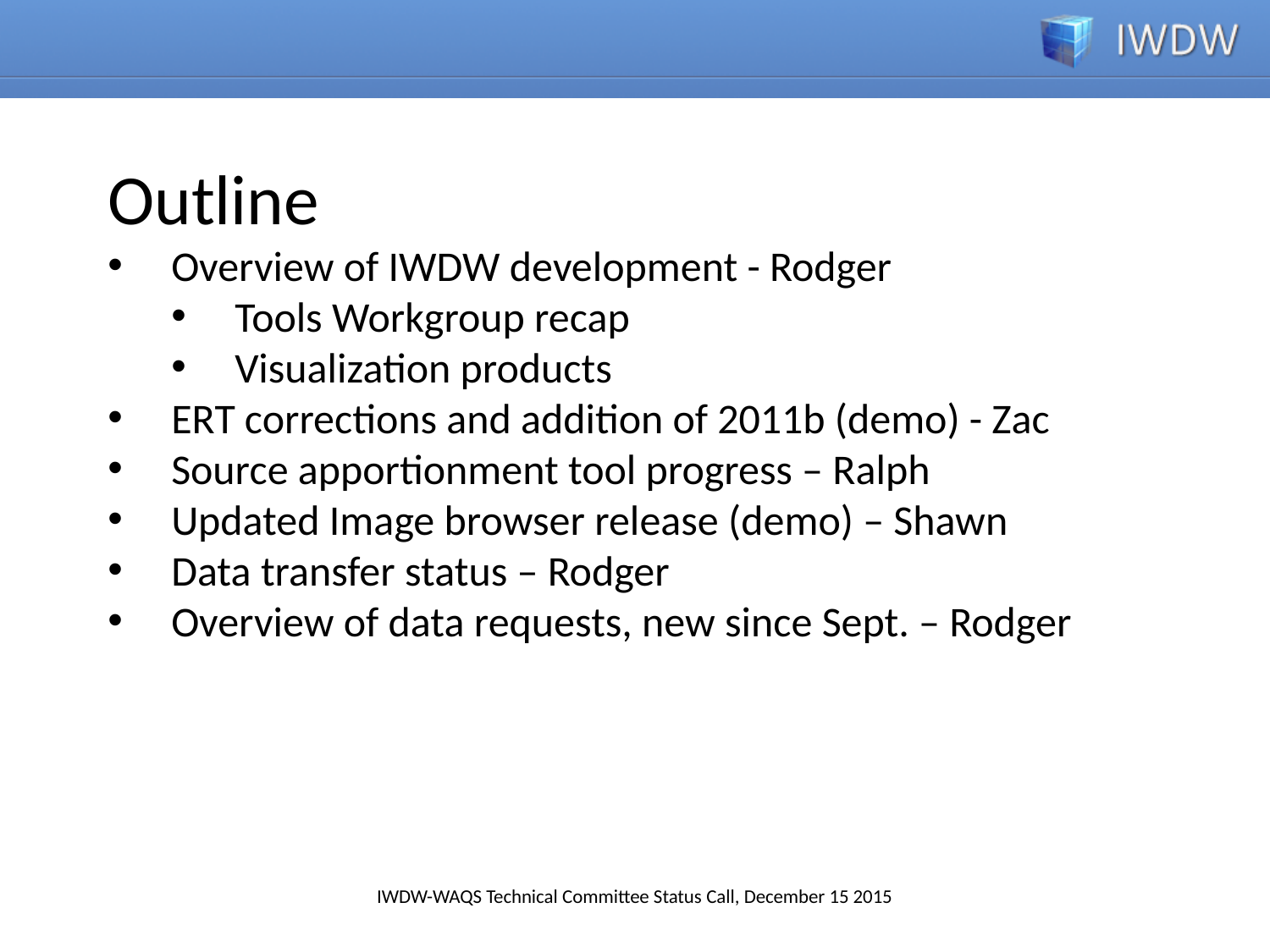

Outline
Overview of IWDW development - Rodger
Tools Workgroup recap
Visualization products
ERT corrections and addition of 2011b (demo) - Zac
Source apportionment tool progress – Ralph
Updated Image browser release (demo) – Shawn
Data transfer status – Rodger
Overview of data requests, new since Sept. – Rodger